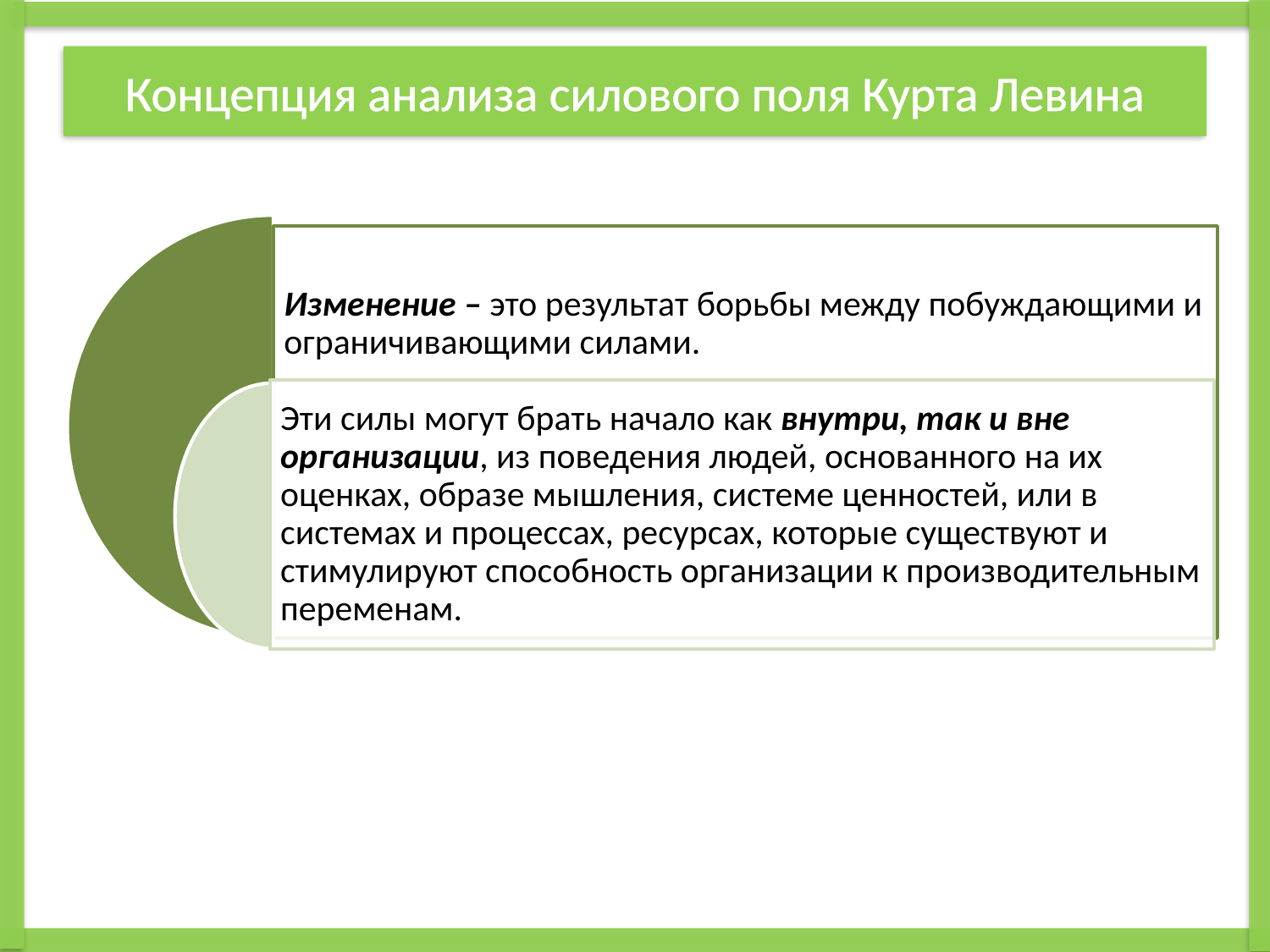

# Концепция анализа силового поля Курта Левина
Изменение – это результат борьбы между побуждающими и ограничивающими силами.
Эти силы могут брать начало как внутри, так и вне организации, из поведения людей, основанного на их оценках, образе мышления, системе ценностей, или в системах и процессах, ресурсах, которые существуют и стимулируют способность организации к производительным переменам.